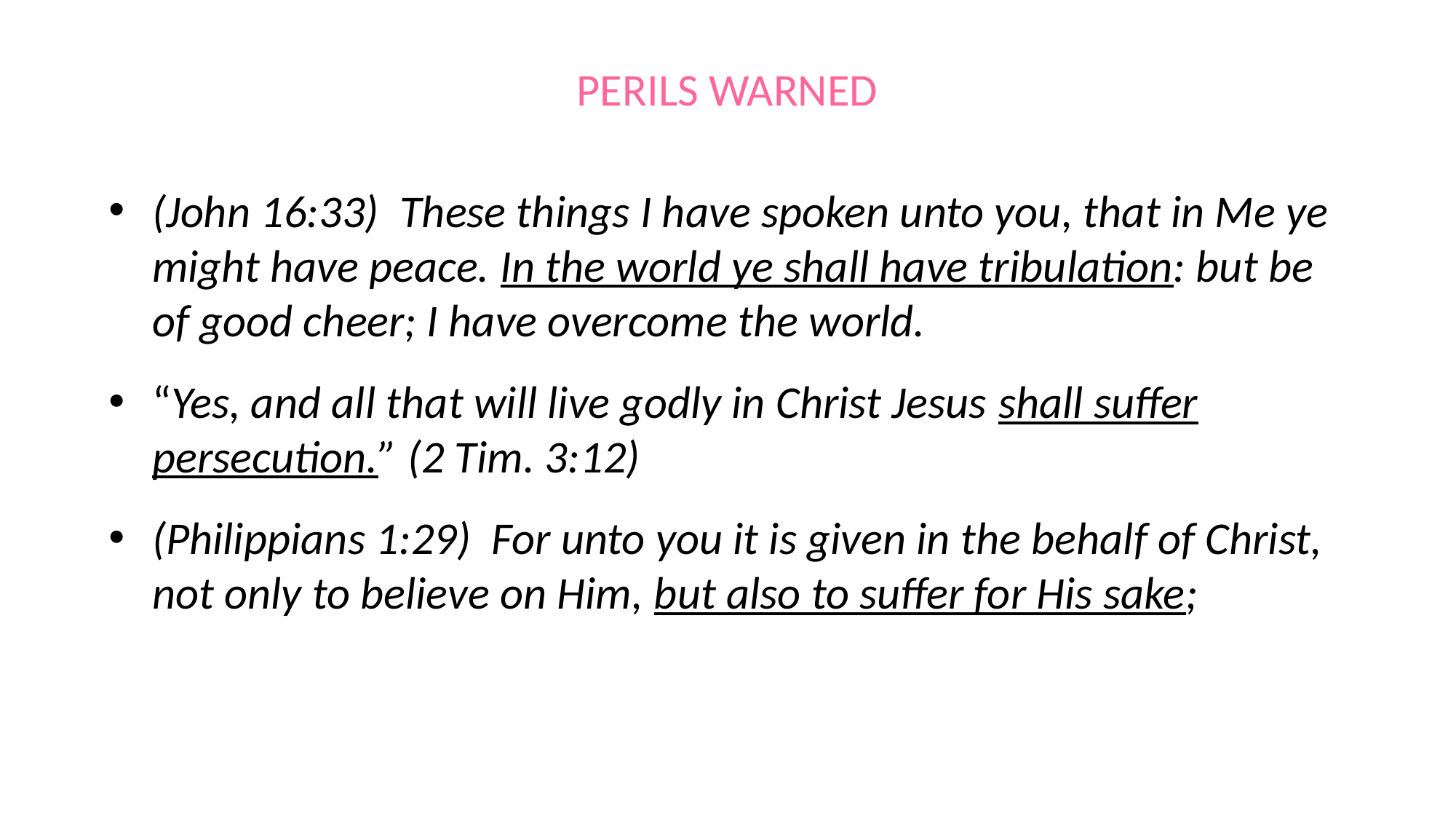

# PERILS WARNED
(John 16:33)  These things I have spoken unto you, that in Me ye might have peace. In the world ye shall have tribulation: but be of good cheer; I have overcome the world.
“Yes, and all that will live godly in Christ Jesus shall suffer persecution.” (2 Tim. 3:12)
(Philippians 1:29)  For unto you it is given in the behalf of Christ, not only to believe on Him, but also to suffer for His sake;